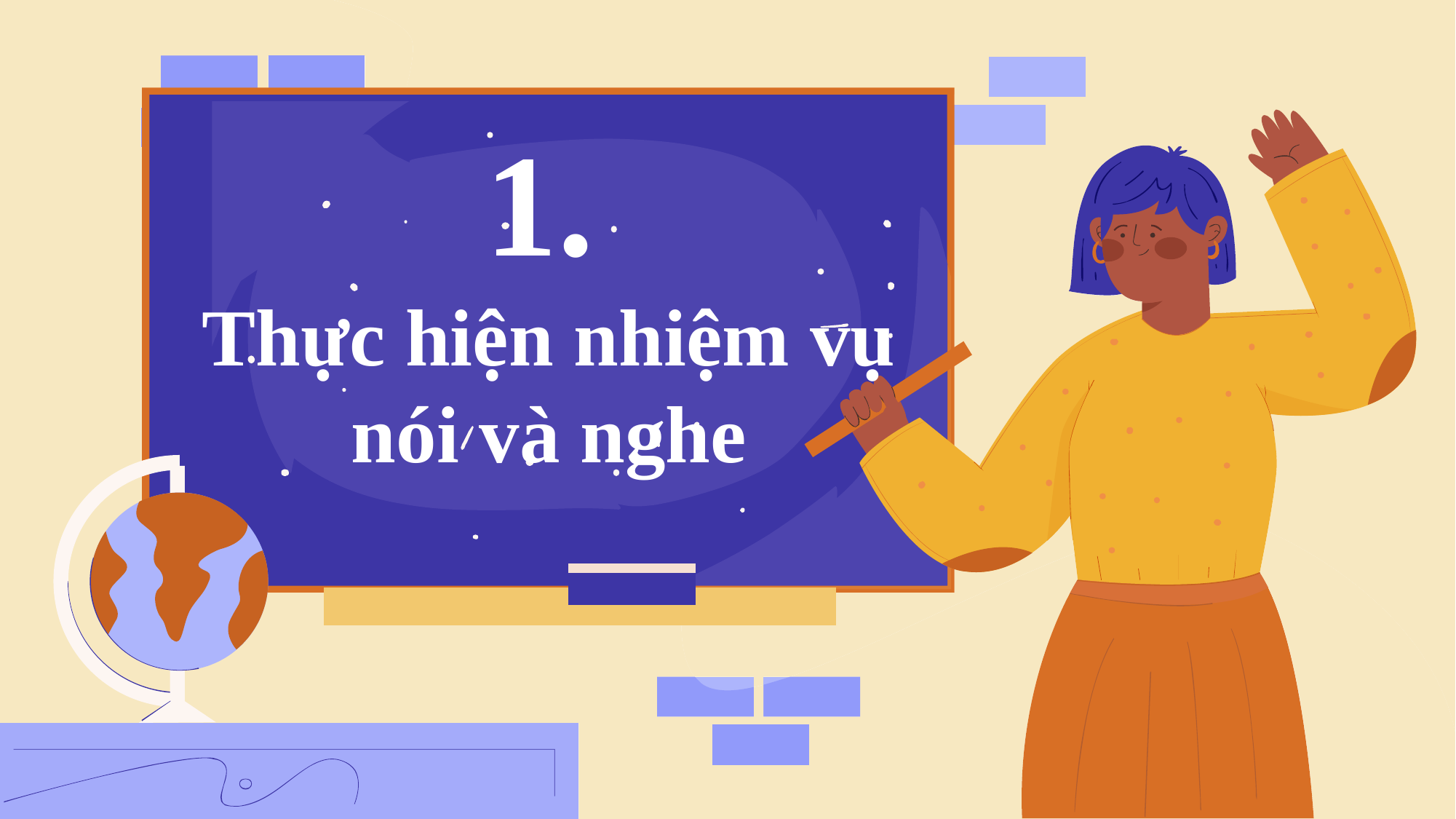

# 1. Thực hiện nhiệm vụ nói và nghe